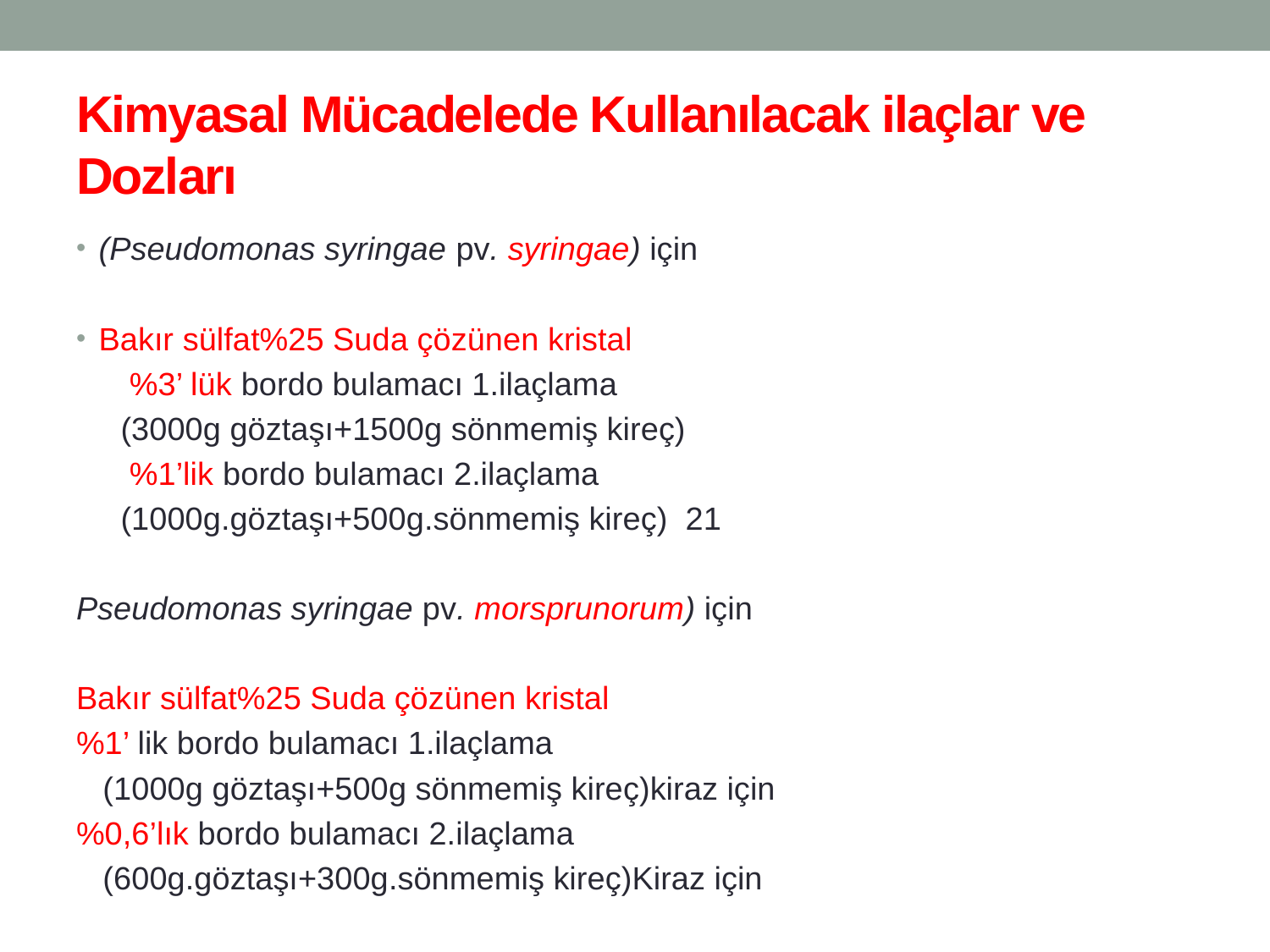

# Kimyasal Mücadelede Kullanılacak ilaçlar ve Dozları
(Pseudomonas syringae pv. syringae) için

Bakır sülfat%25 Suda çözünen kristal
      %3’ lük bordo bulamacı 1.ilaçlama
     (3000g göztaşı+1500g sönmemiş kireç)
      %1’lik bordo bulamacı 2.ilaçlama
     (1000g.göztaşı+500g.sönmemiş kireç)  21

Pseudomonas syringae pv. morsprunorum) için

Bakır sülfat%25 Suda çözünen kristal
%1’ lik bordo bulamacı 1.ilaçlama
   (1000g göztaşı+500g sönmemiş kireç)kiraz için
%0,6’lık bordo bulamacı 2.ilaçlama
   (600g.göztaşı+300g.sönmemiş kireç)Kiraz için